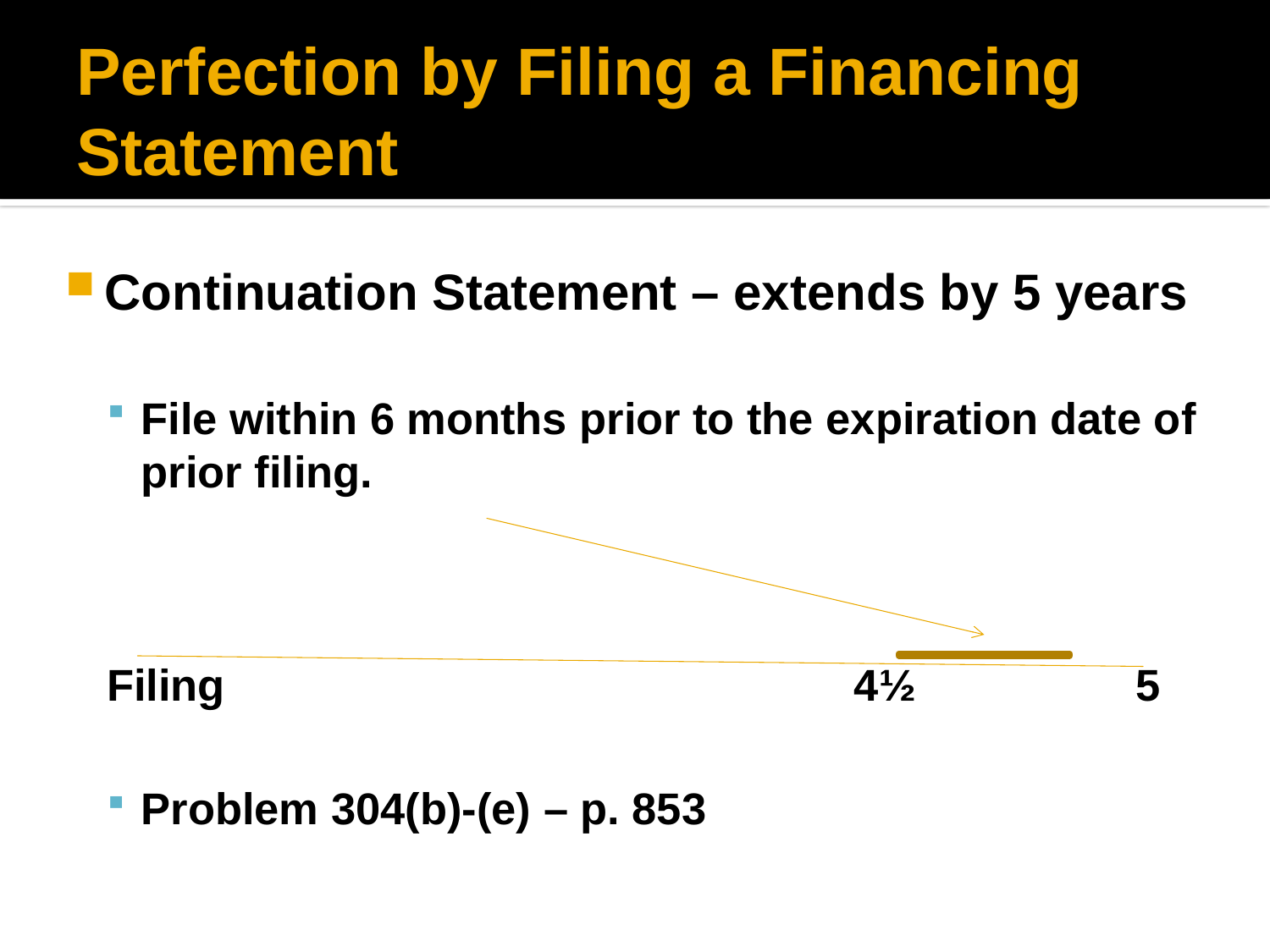

# Perfection by Filing a Financing Statement
Continuation Statement – extends by 5 years

File within 6 months prior to the expiration date of prior filing.

Filing					     4½		5

Problem 304(b)-(e) – p. 853